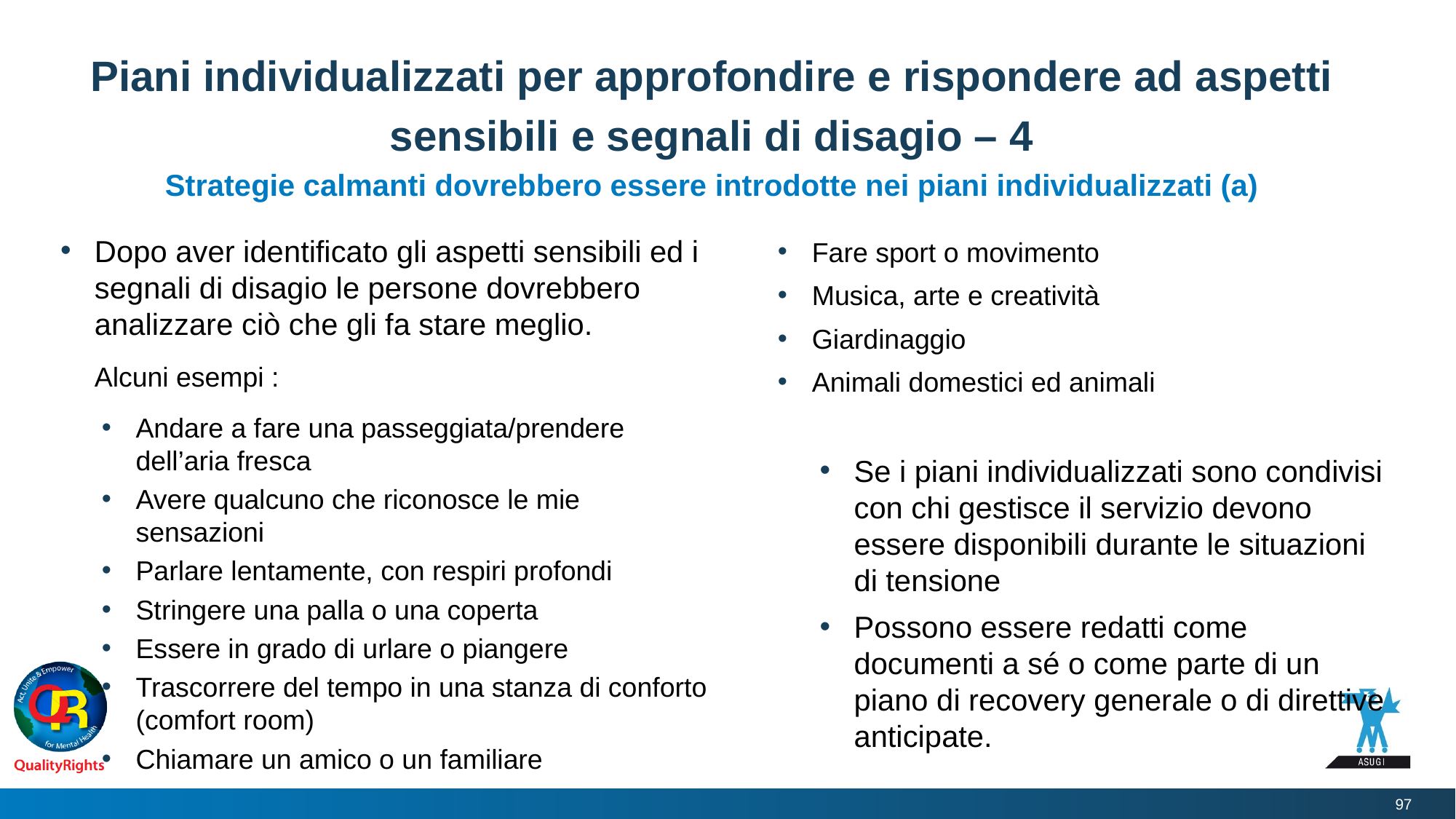

# Piani individualizzati per approfondire e rispondere ad aspetti sensibili e segnali di disagio – 4 Strategie calmanti dovrebbero essere introdotte nei piani individualizzati (a)
Dopo aver identificato gli aspetti sensibili ed i segnali di disagio le persone dovrebbero analizzare ciò che gli fa stare meglio.
	Alcuni esempi :
Andare a fare una passeggiata/prendere dell’aria fresca
Avere qualcuno che riconosce le mie sensazioni
Parlare lentamente, con respiri profondi
Stringere una palla o una coperta
Essere in grado di urlare o piangere
Trascorrere del tempo in una stanza di conforto (comfort room)
Chiamare un amico o un familiare
Fare sport o movimento
Musica, arte e creatività
Giardinaggio
Animali domestici ed animali

Se i piani individualizzati sono condivisi con chi gestisce il servizio devono essere disponibili durante le situazioni di tensione
Possono essere redatti come documenti a sé o come parte di un piano di recovery generale o di direttive anticipate.